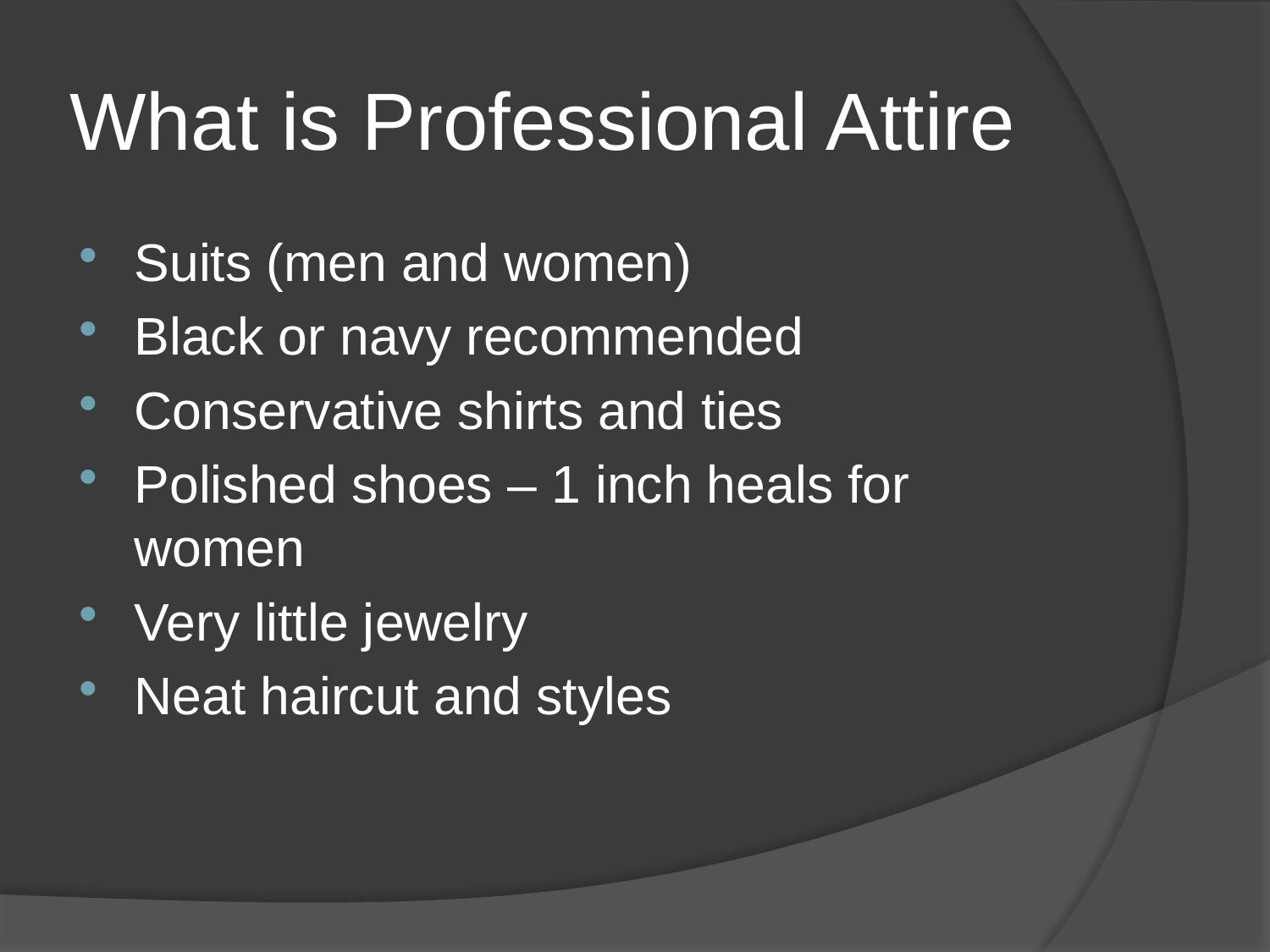

# What is Professional Attire
Suits (men and women)
Black or navy recommended
Conservative shirts and ties
Polished shoes – 1 inch heals for women
Very little jewelry
Neat haircut and styles